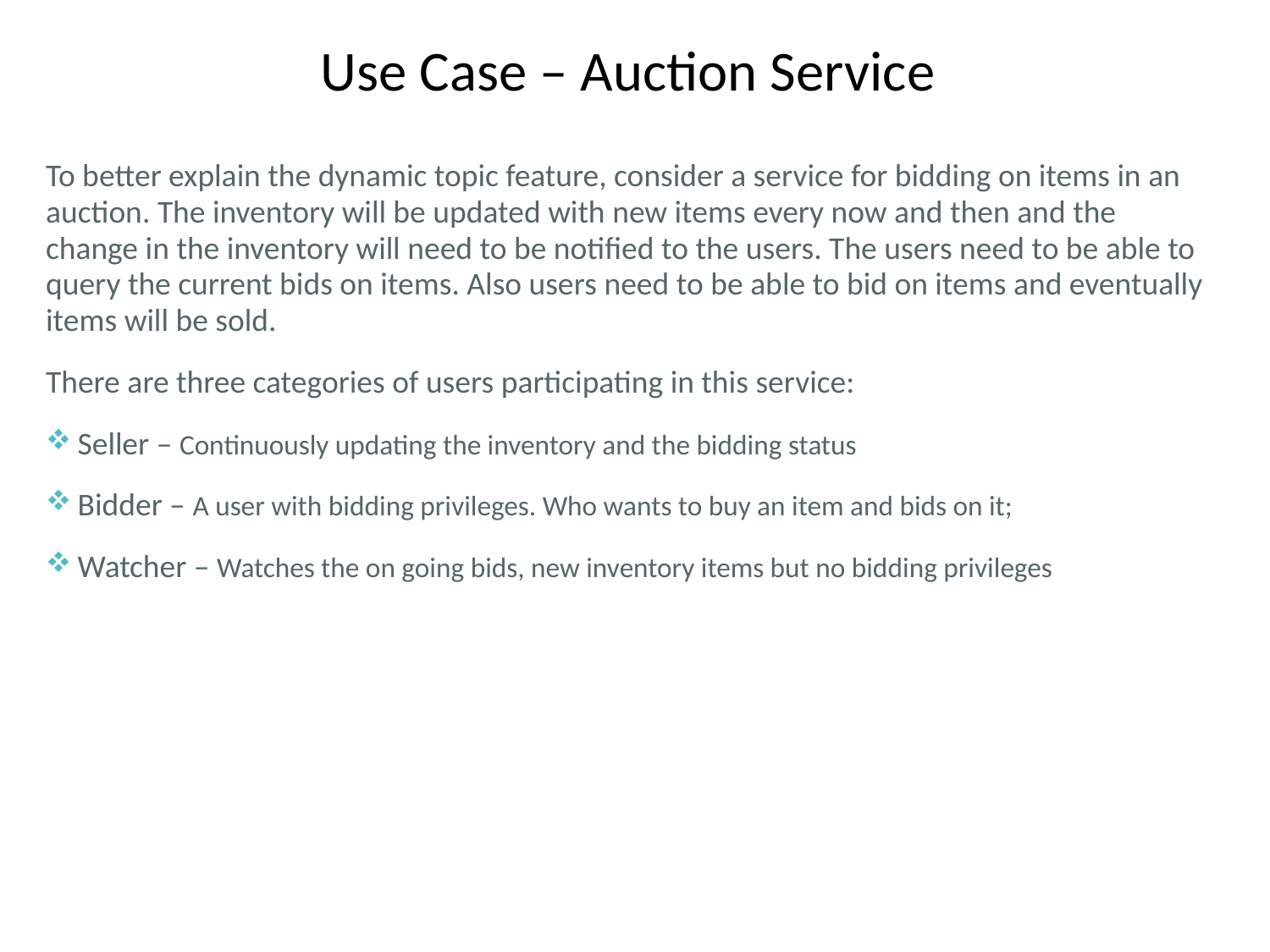

# Use Case – Auction Service
To better explain the dynamic topic feature, consider a service for bidding on items in an auction. The inventory will be updated with new items every now and then and the change in the inventory will need to be notified to the users. The users need to be able to query the current bids on items. Also users need to be able to bid on items and eventually items will be sold.
There are three categories of users participating in this service:
Seller – Continuously updating the inventory and the bidding status
Bidder – A user with bidding privileges. Who wants to buy an item and bids on it;
Watcher – Watches the on going bids, new inventory items but no bidding privileges